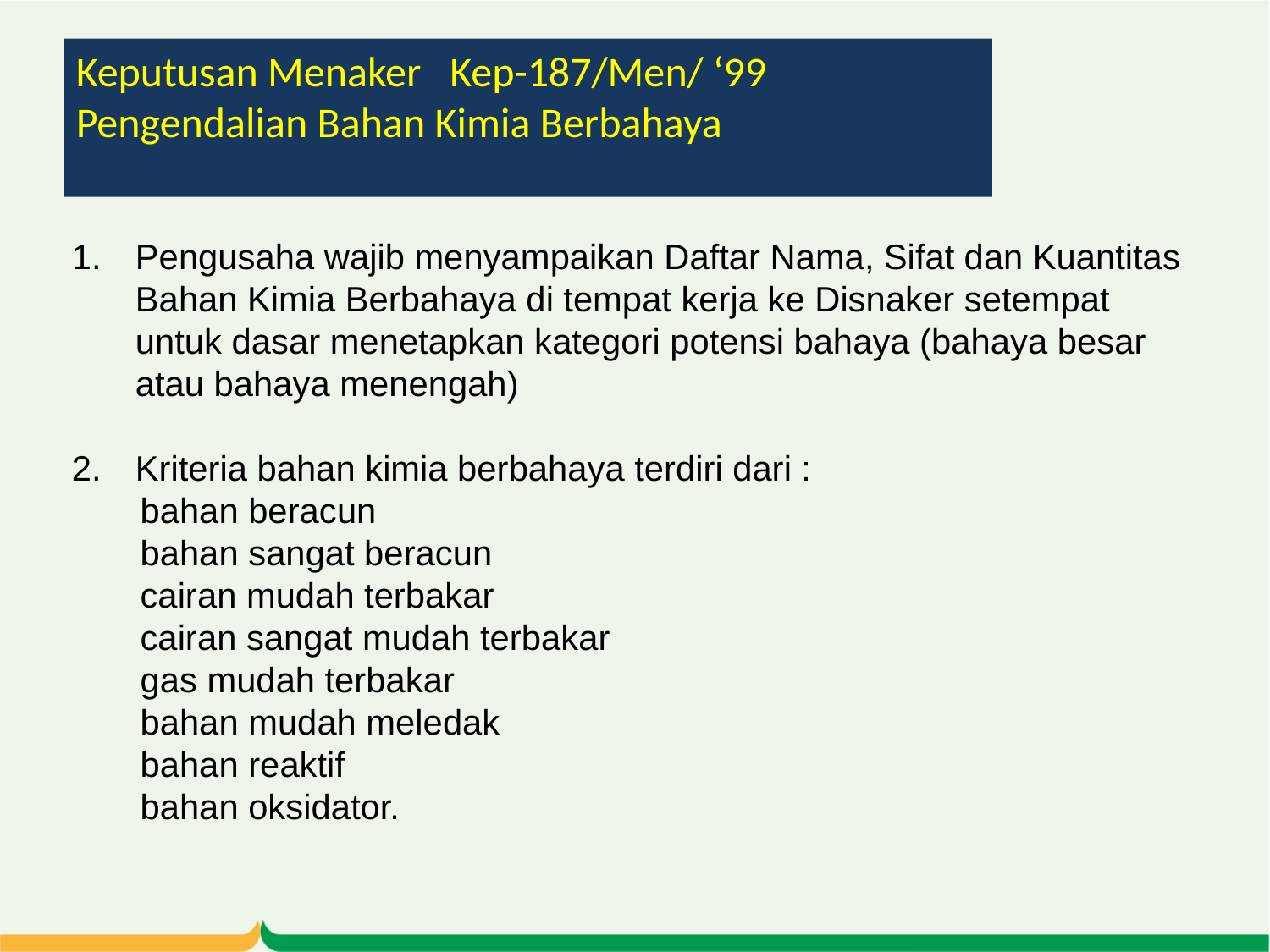

# Keputusan Menaker   Kep-187/Men/ ‘99 Pengendalian Bahan Kimia Berbahaya
Pengusaha wajib menyampaikan Daftar Nama, Sifat dan Kuantitas Bahan Kimia Berbahaya di tempat kerja ke Disnaker setempat untuk dasar menetapkan kategori potensi bahaya (bahaya besar atau bahaya menengah)

Kriteria bahan kimia berbahaya terdiri dari :
       bahan beracun
       bahan sangat beracun
       cairan mudah terbakar
       cairan sangat mudah terbakar
       gas mudah terbakar
       bahan mudah meledak
       bahan reaktif
       bahan oksidator.